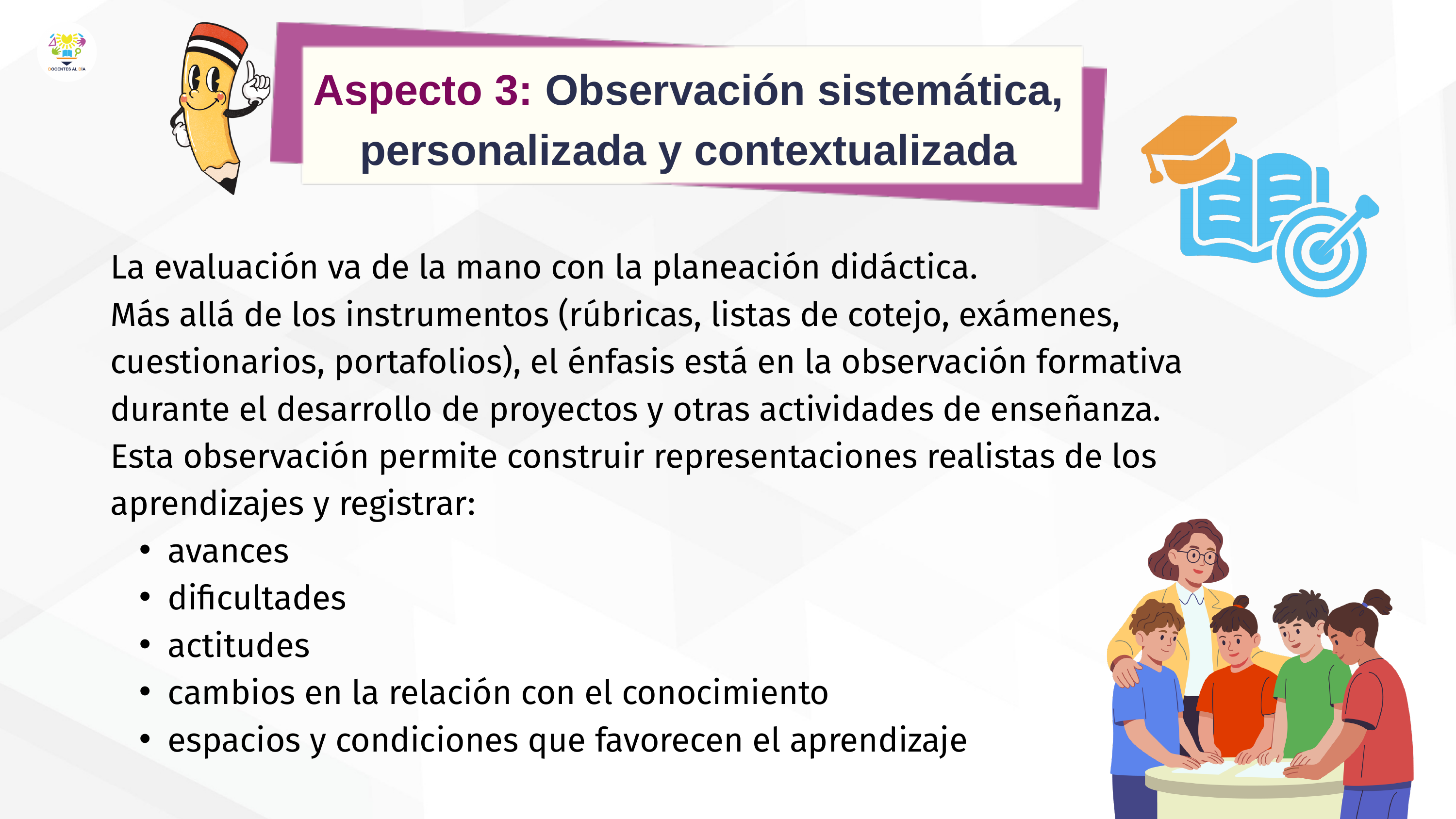

Aspecto 3: Observación sistemática, personalizada y contextualizada

La evaluación va de la mano con la planeación didáctica.
Más allá de los instrumentos (rúbricas, listas de cotejo, exámenes, cuestionarios, portafolios), el énfasis está en la observación formativa durante el desarrollo de proyectos y otras actividades de enseñanza.
Esta observación permite construir representaciones realistas de los aprendizajes y registrar:
avances
dificultades
actitudes
cambios en la relación con el conocimiento
espacios y condiciones que favorecen el aprendizaje